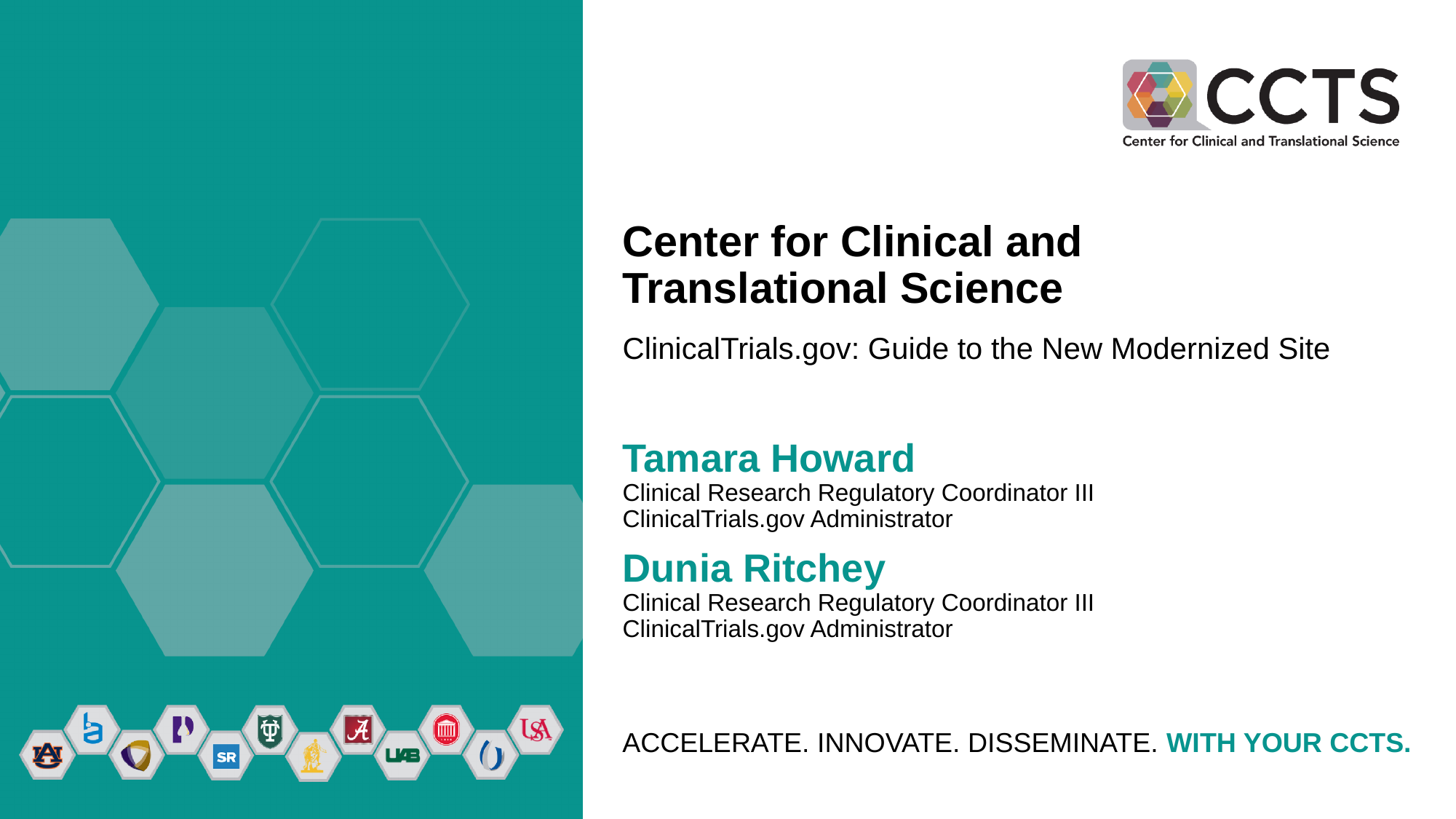

# Center for Clinical and Translational Science
ClinicalTrials.gov: Guide to the New Modernized Site
Tamara Howard
Clinical Research Regulatory Coordinator III
ClinicalTrials.gov Administrator
Dunia Ritchey
Clinical Research Regulatory Coordinator III
ClinicalTrials.gov Administrator